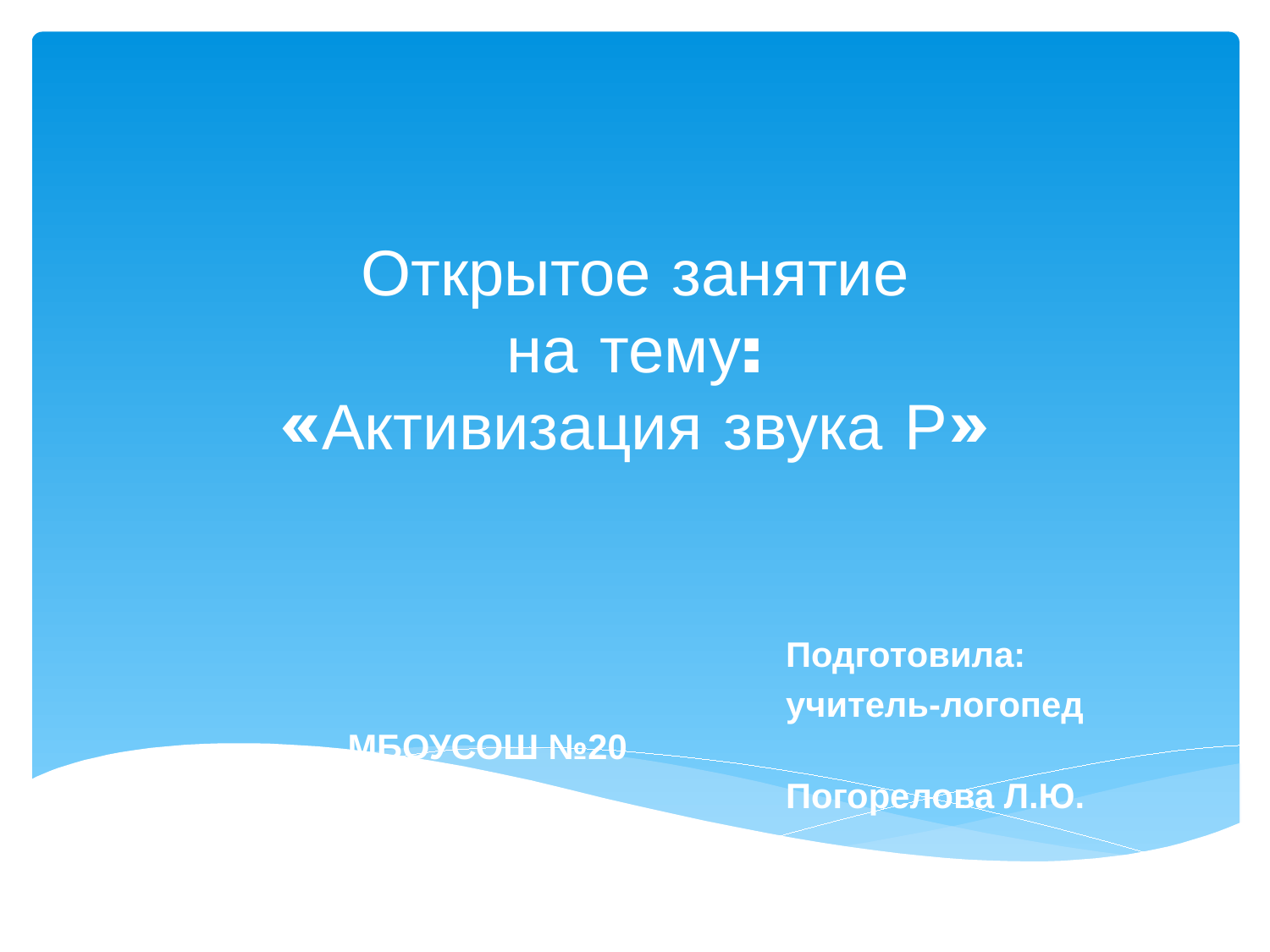

# Открытое занятие на тему: «Активизация звука Р»
                                             Подготовила:
                                             учитель-логопед МБОУСОШ №20
                                             Погорелова Л.Ю.